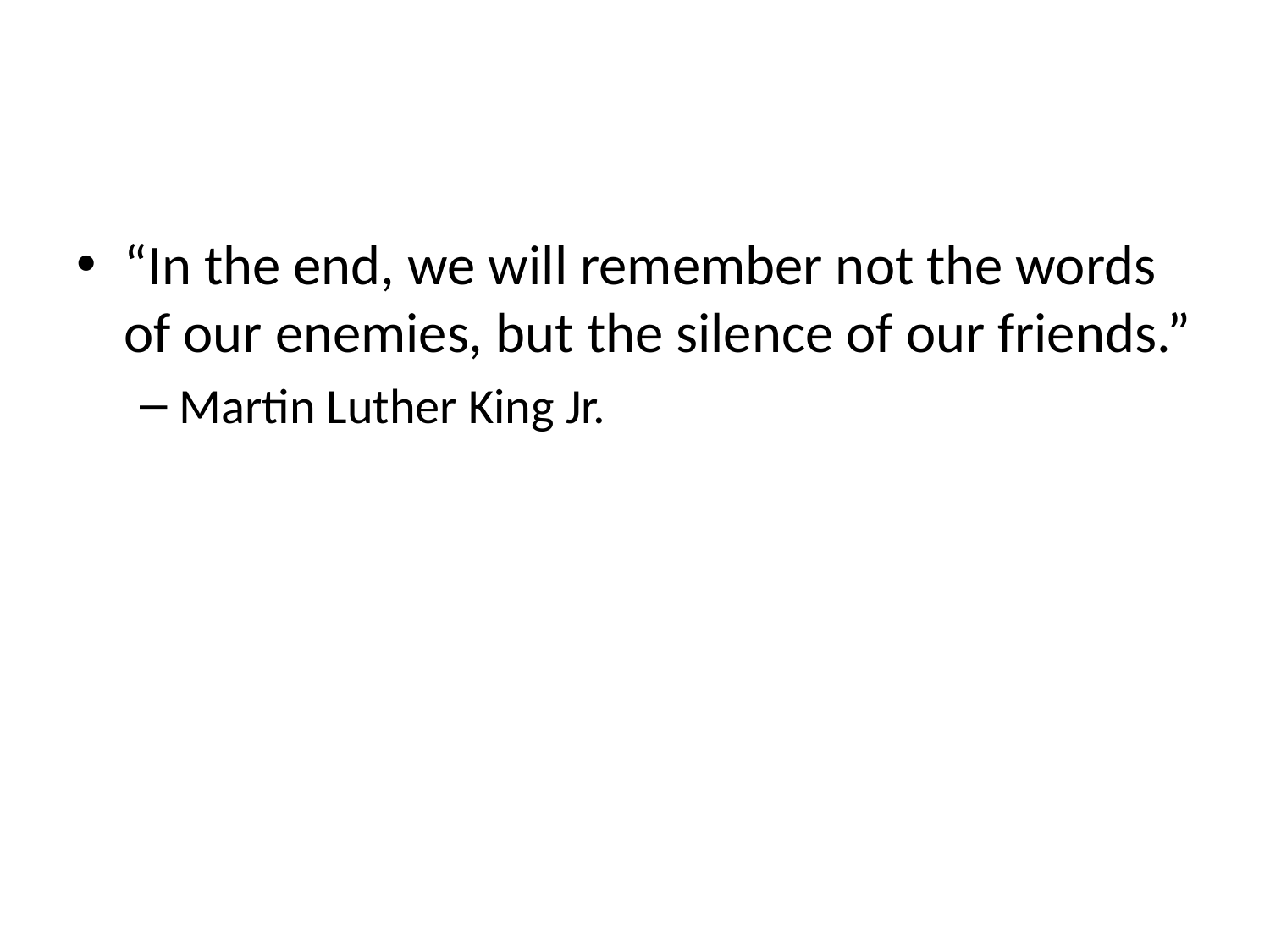

#
“In the end, we will remember not the words of our enemies, but the silence of our friends.”
Martin Luther King Jr.